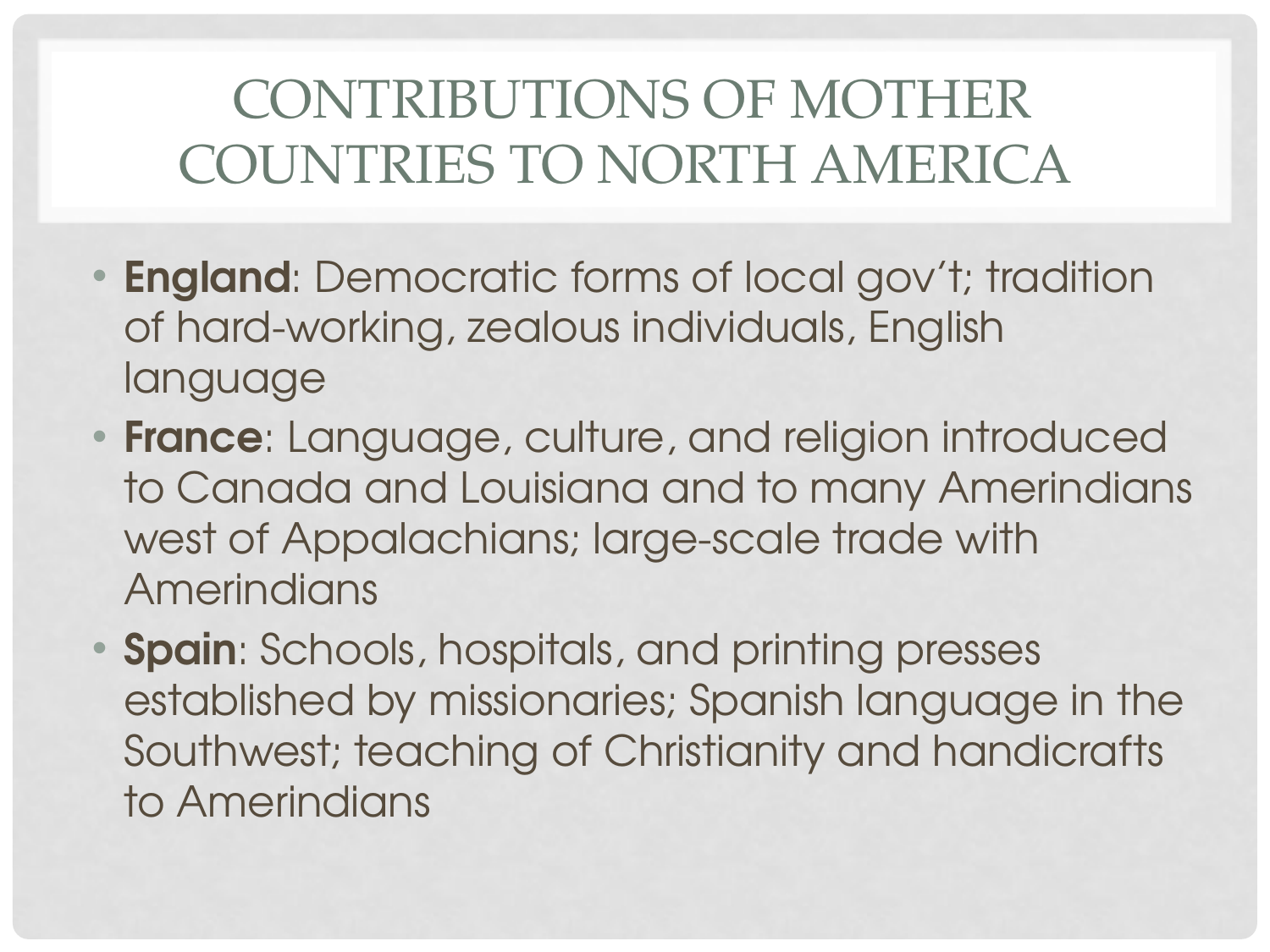

# Contributions of Mother Countries to North America
England: Democratic forms of local gov’t; tradition of hard-working, zealous individuals, English language
France: Language, culture, and religion introduced to Canada and Louisiana and to many Amerindians west of Appalachians; large-scale trade with Amerindians
Spain: Schools, hospitals, and printing presses established by missionaries; Spanish language in the Southwest; teaching of Christianity and handicrafts to Amerindians